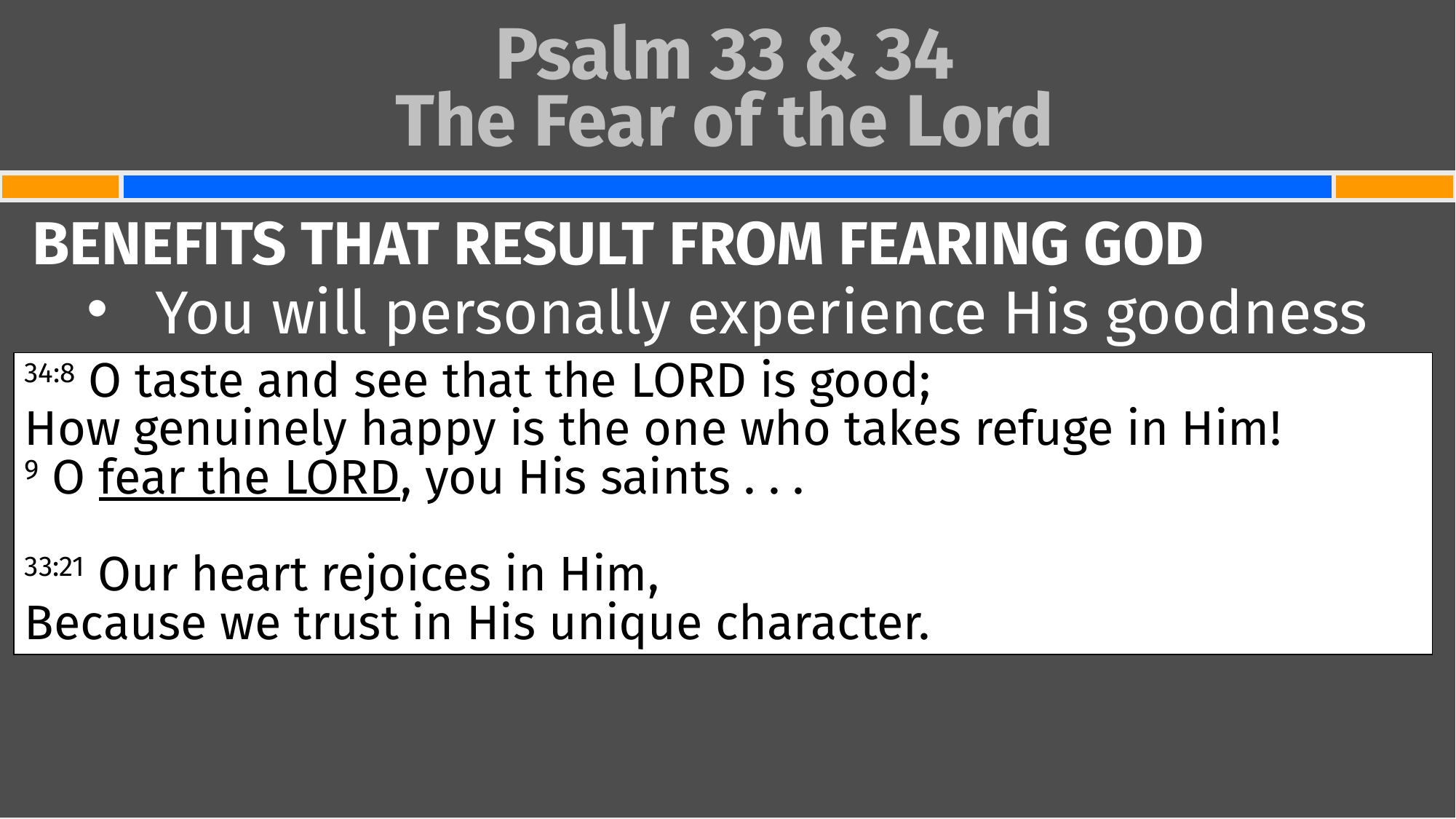

Psalm 33 & 34
The Fear of the Lord
#

BENEFITS THAT RESULT FROM FEARING GOD
You will personally experience His goodness
34:8 O taste and see that the Lord is good;
How genuinely happy is the one who takes refuge in Him!
9 O fear the Lord, you His saints . . .

33:21 Our heart rejoices in Him,
Because we trust in His unique character.